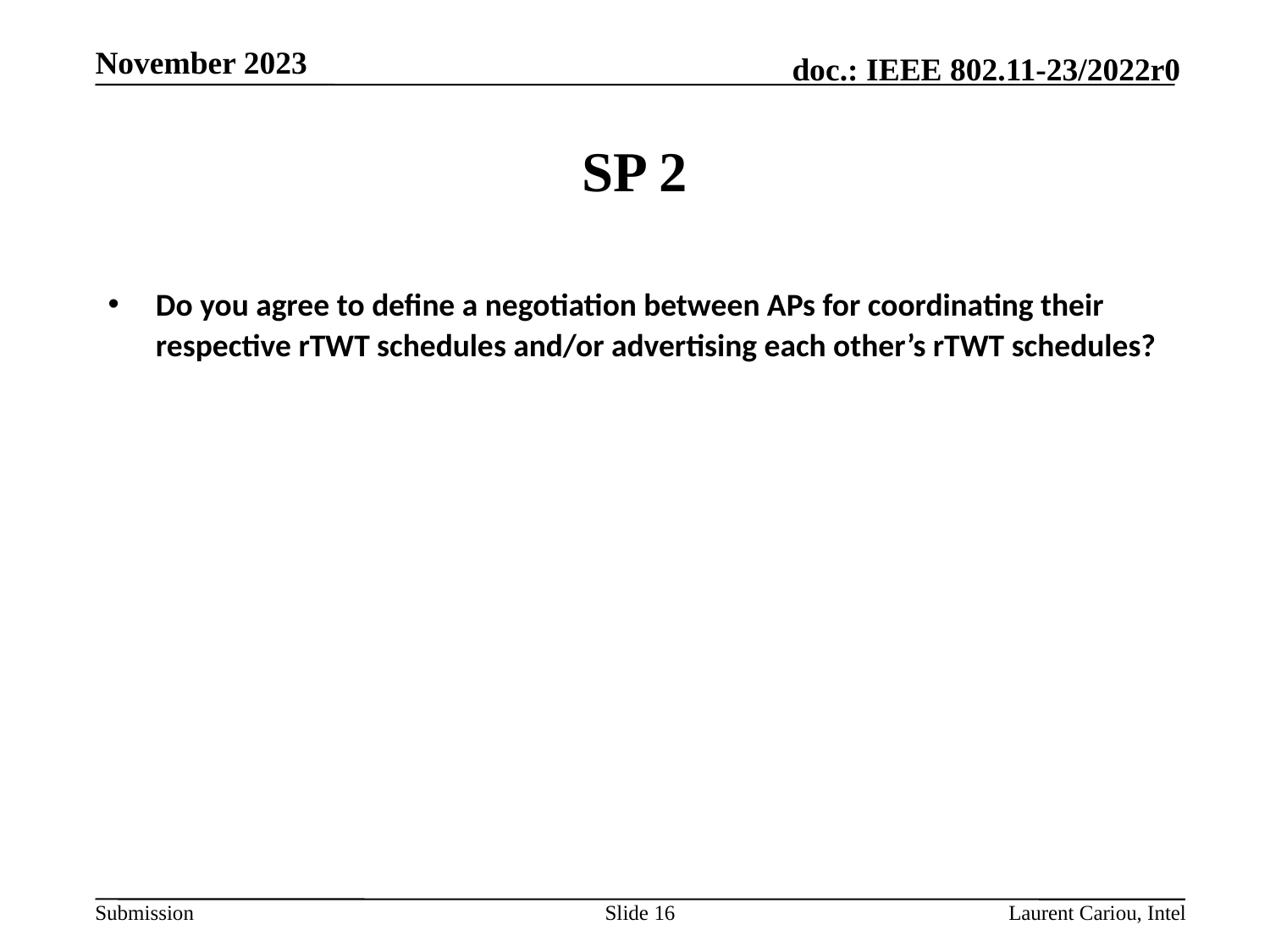

November 2023
# SP 2
Do you agree to define a negotiation between APs for coordinating their respective rTWT schedules and/or advertising each other’s rTWT schedules?

Slide 16
Laurent Cariou, Intel